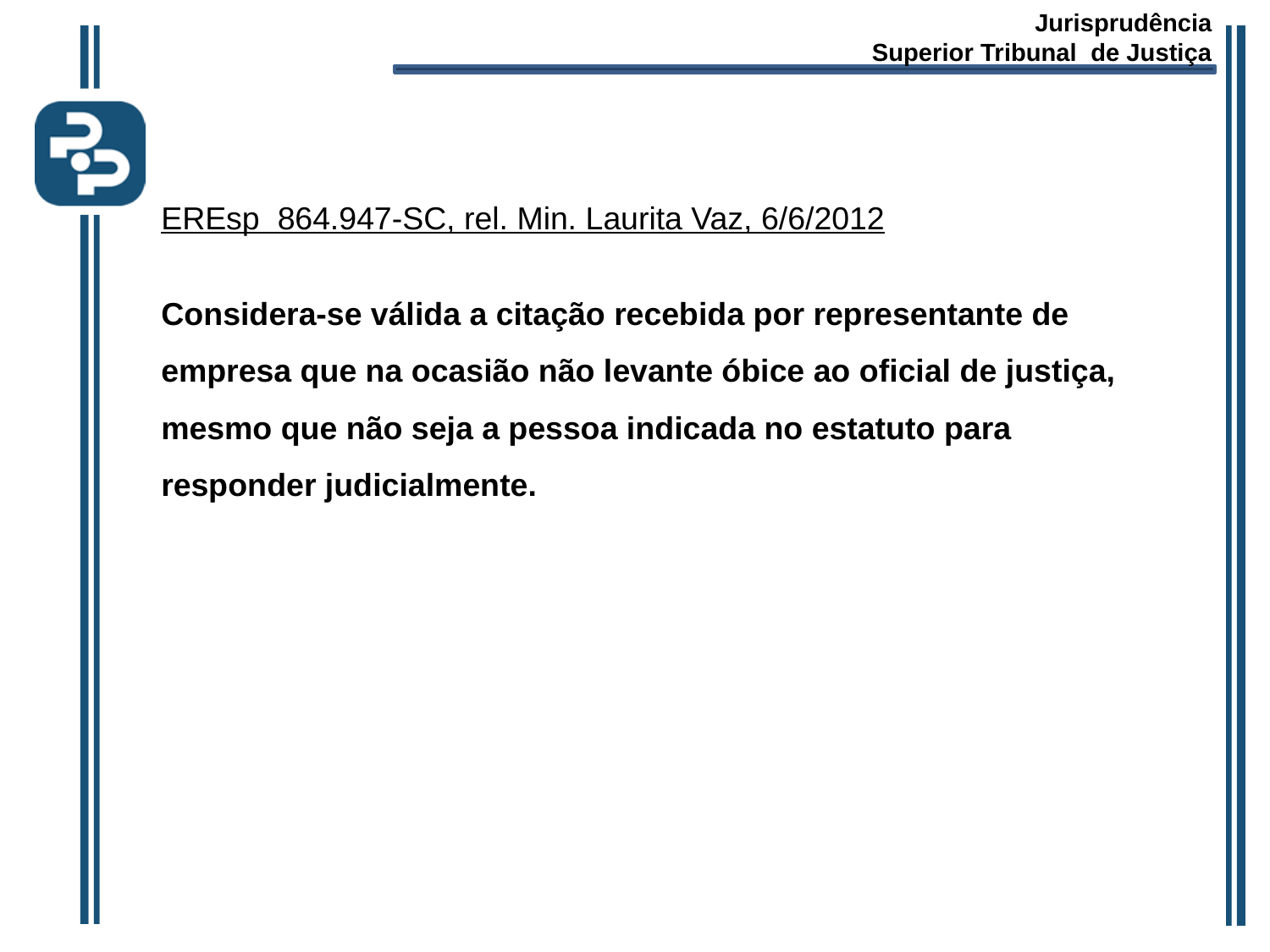

Jurisprudência
Superior Tribunal  de Justiça

EREsp  864.947-SC, rel. Min. Laurita Vaz, 6/6/2012

Considera-se válida a citação recebida por representante de empresa que na ocasião não levante óbice ao oficial de justiça, mesmo que não seja a pessoa indicada no estatuto para responder judicialmente.